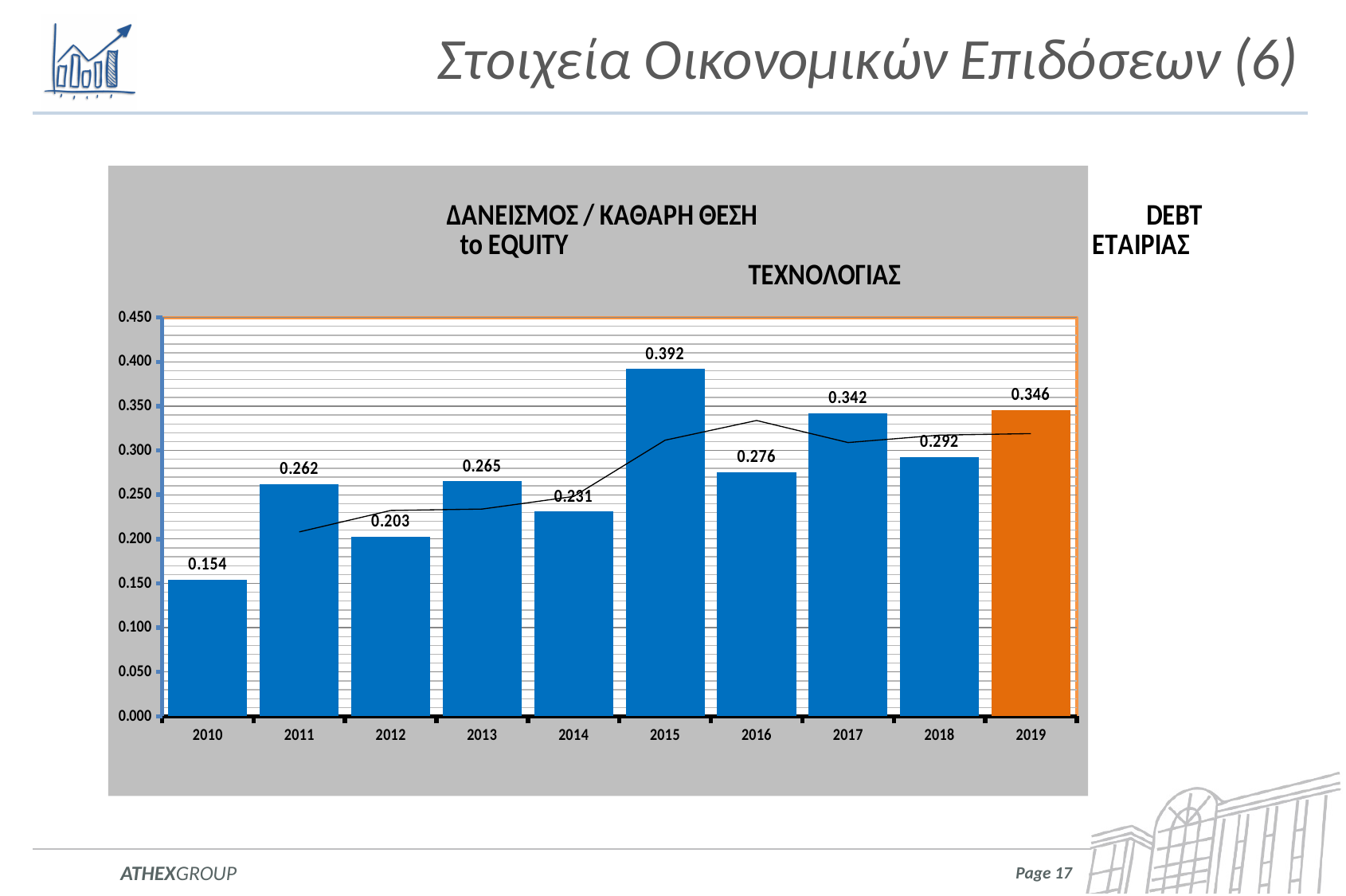

# Στοιχεία Οικονομικών Επιδόσεων (6)

### Chart: ΔΑΝΕΙΣΜΟΣ / ΚΑΘΑΡΗ ΘΕΣΗ                                                                        DEBT to EQUITY                                                                                                 ΕΤΑΙΡΙΑΣ ΤΕΧΝΟΛΟΓΙΑΣ

| Category | "MAIN" (ex-Banks) |
|---|---|
| 2010 | 0.1541929888986488 |
| 2011 | 0.26195067794696486 |
| 2012 | 0.20259248280097042 |
| 2013 | 0.2651121406909757 |
| 2014 | 0.2311008532593251 |
| 2015 | 0.3920534591292101 |
| 2016 | 0.2755907065391945 |
| 2017 | 0.3422487707142196 |
| 2018 | 0.2924445557982045 |
| 2019 | 0.3456133794118152 |